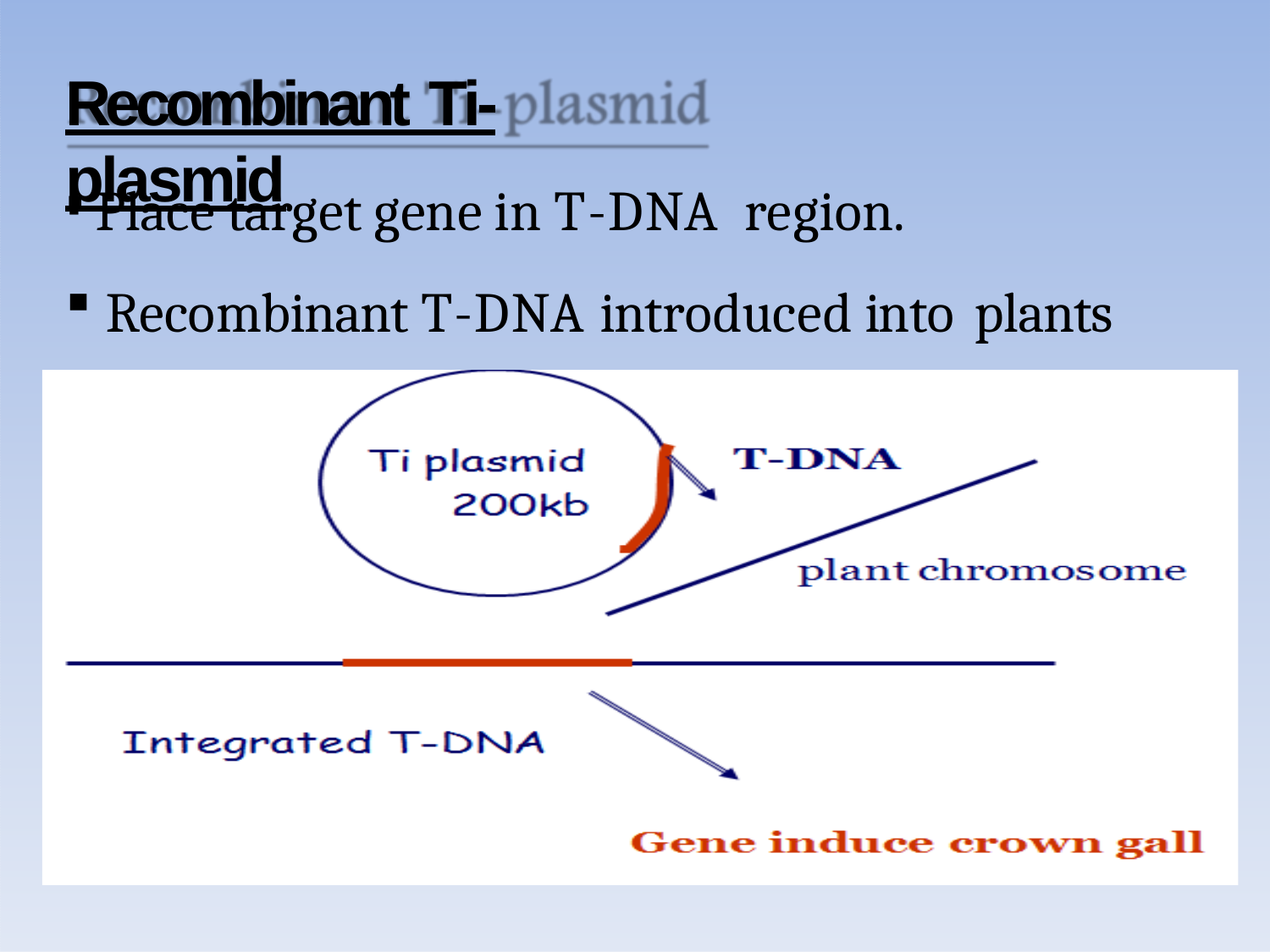

# Recombinant Ti-plasmid
Place target gene in T-DNA region.
Recombinant T-DNA introduced into plants